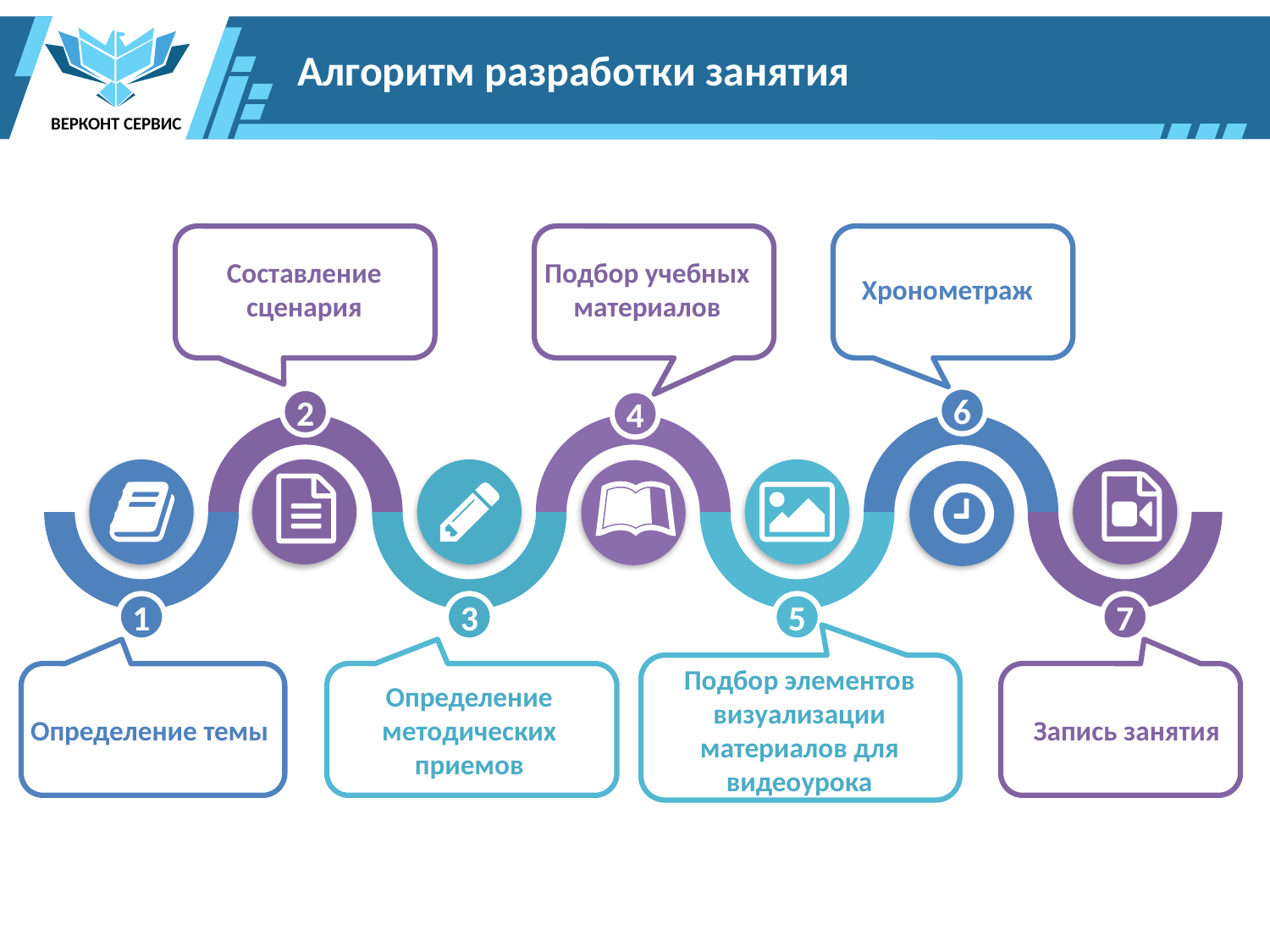

ВЕРКОНТ СЕРВИС

Алгоритм разработки занятия
Подбор учебных материалов
Хронометраж
Составление сценария

6
2
4

1
3
5
7
Определение темы
Определение методических приемов
Подбор элементов визуализации материалов для видеоурока
Запись занятия